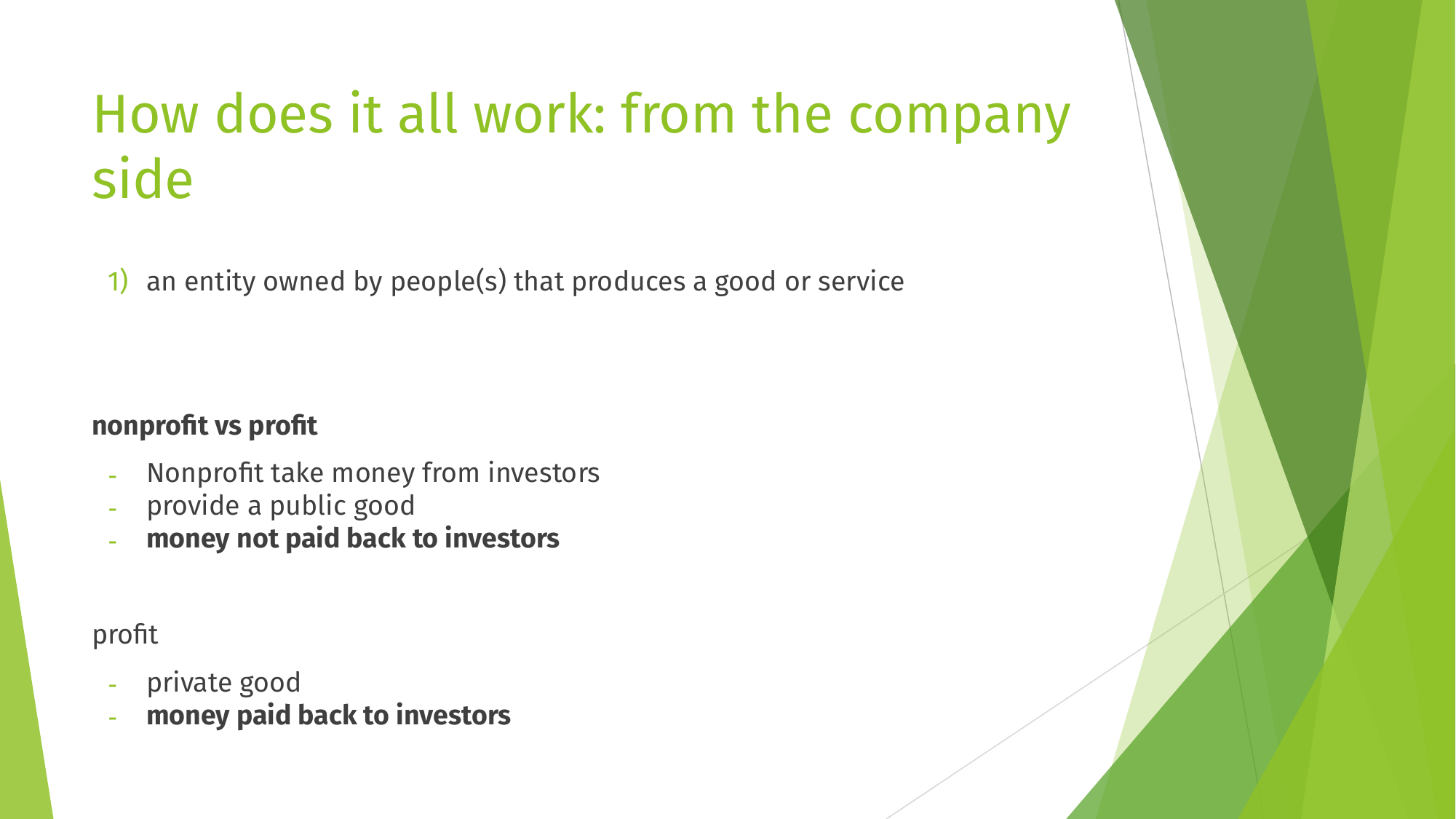

# How does it all work: from the company side
an entity owned by people(s) that produces a good or service

nonprofit vs profit
Nonprofit take money from investors
provide a public good
money not paid back to investors

profit
private good
money paid back to investors